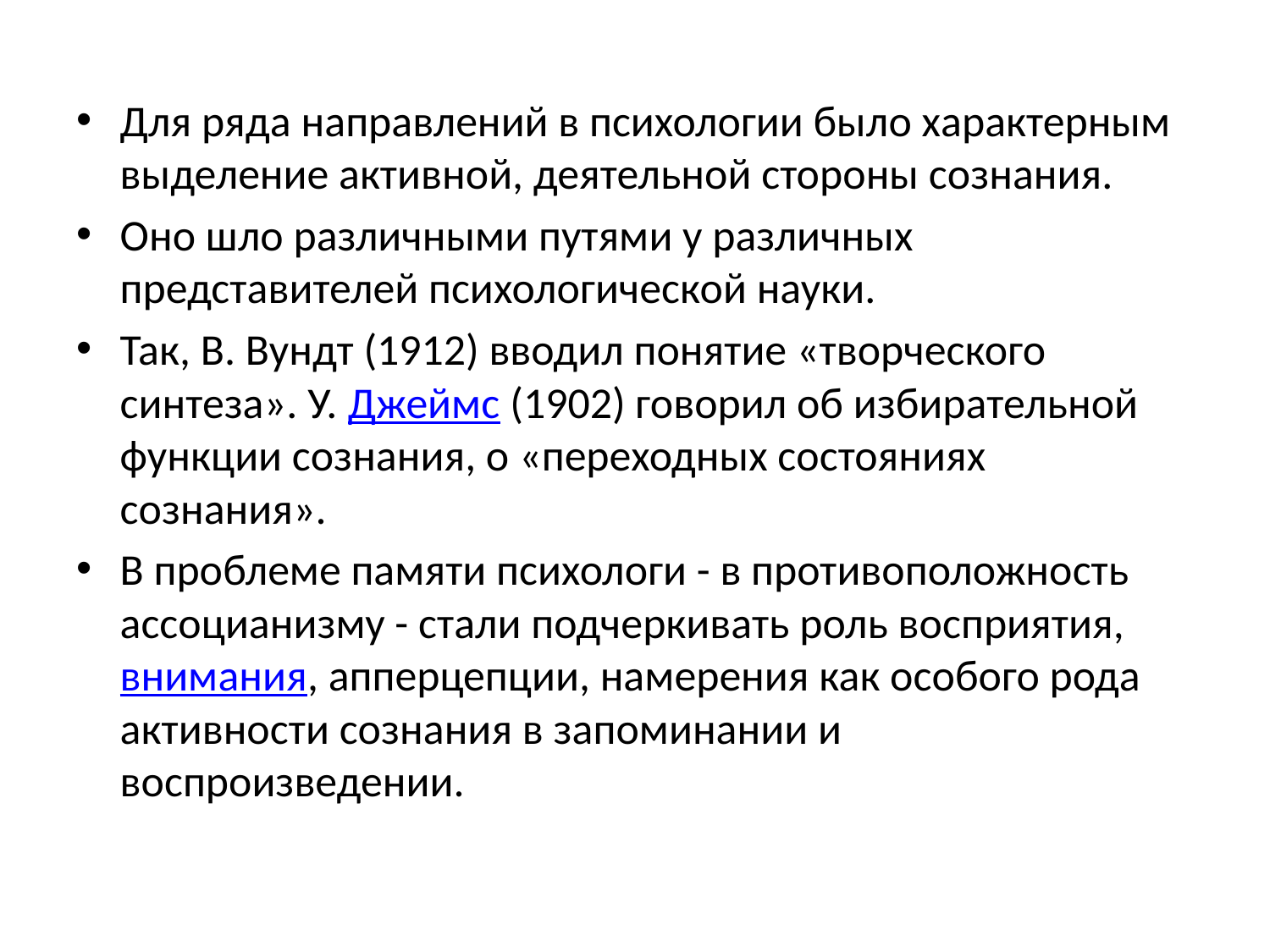

Для ряда направлений в психологии было характерным выделение активной, деятельной стороны сознания.
Оно шло различными путями у различных представителей психологической науки.
Так, В. Вундт (1912) вводил понятие «творческого синтеза». У. Джеймс (1902) говорил об избирательной функции сознания, о «переходных состояниях сознания».
В проблеме памяти психологи - в противоположность ассоцианизму - стали подчеркивать роль восприятия, внимания, апперцепции, намерения как особого рода активности сознания в запоминании и воспроизведении.